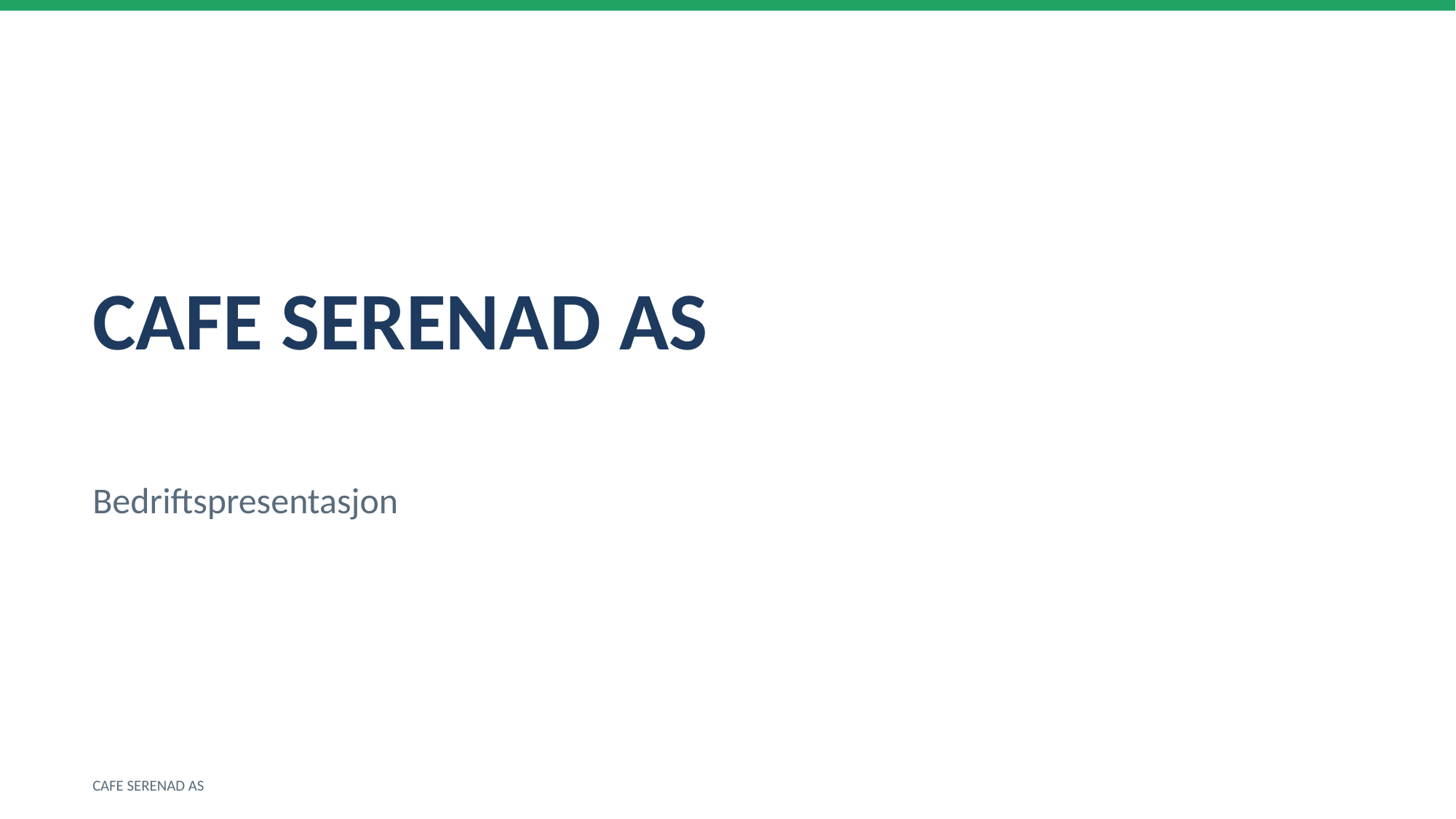

CAFE SERENAD AS
Bedriftspresentasjon
CAFE SERENAD AS